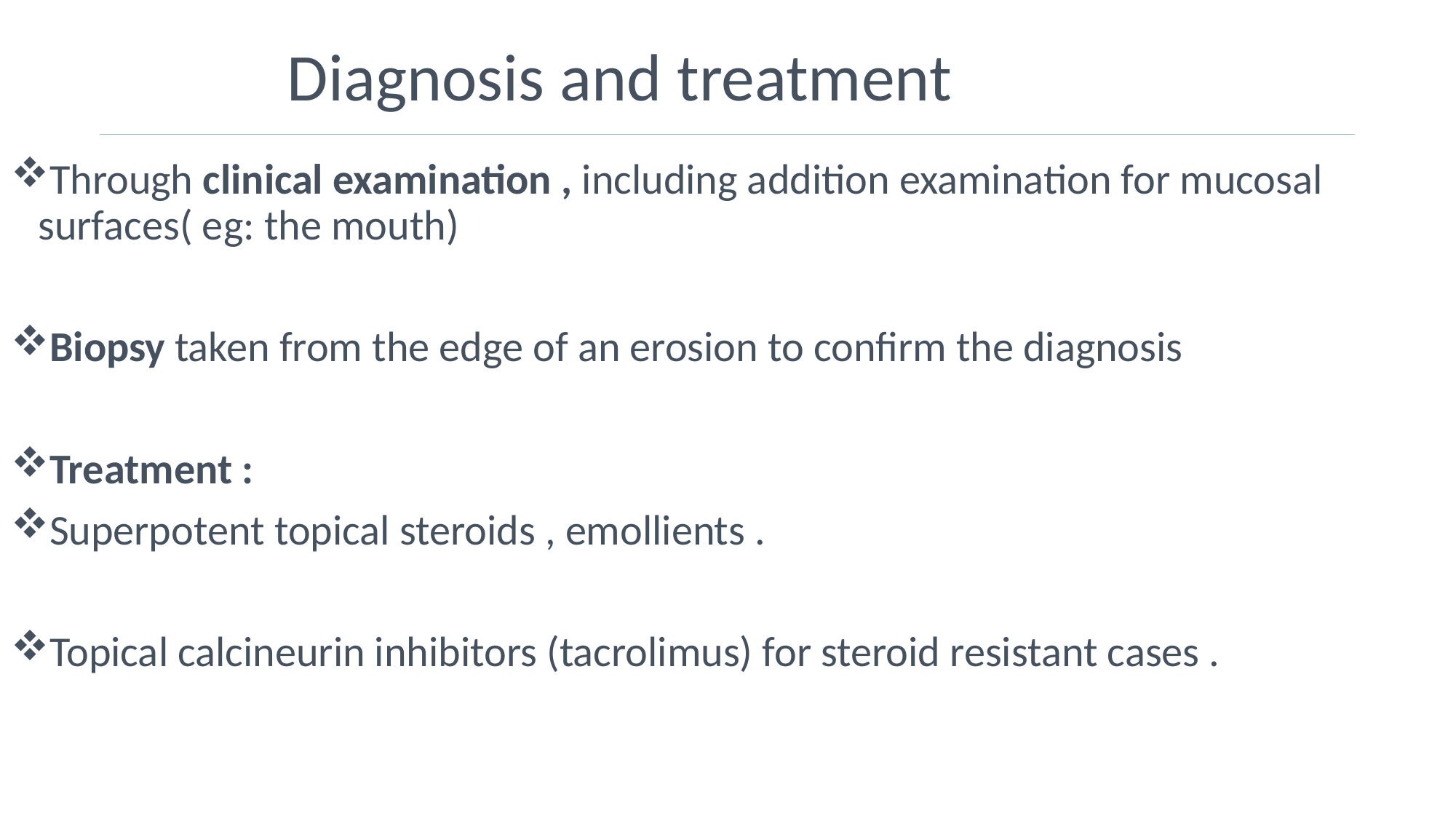

# Diagnosis and treatment
Through clinical examination , including addition examination for mucosal surfaces( eg: the mouth)

Biopsy taken from the edge of an erosion to confirm the diagnosis

Treatment :
Superpotent topical steroids , emollients .

Topical calcineurin inhibitors (tacrolimus) for steroid resistant cases .